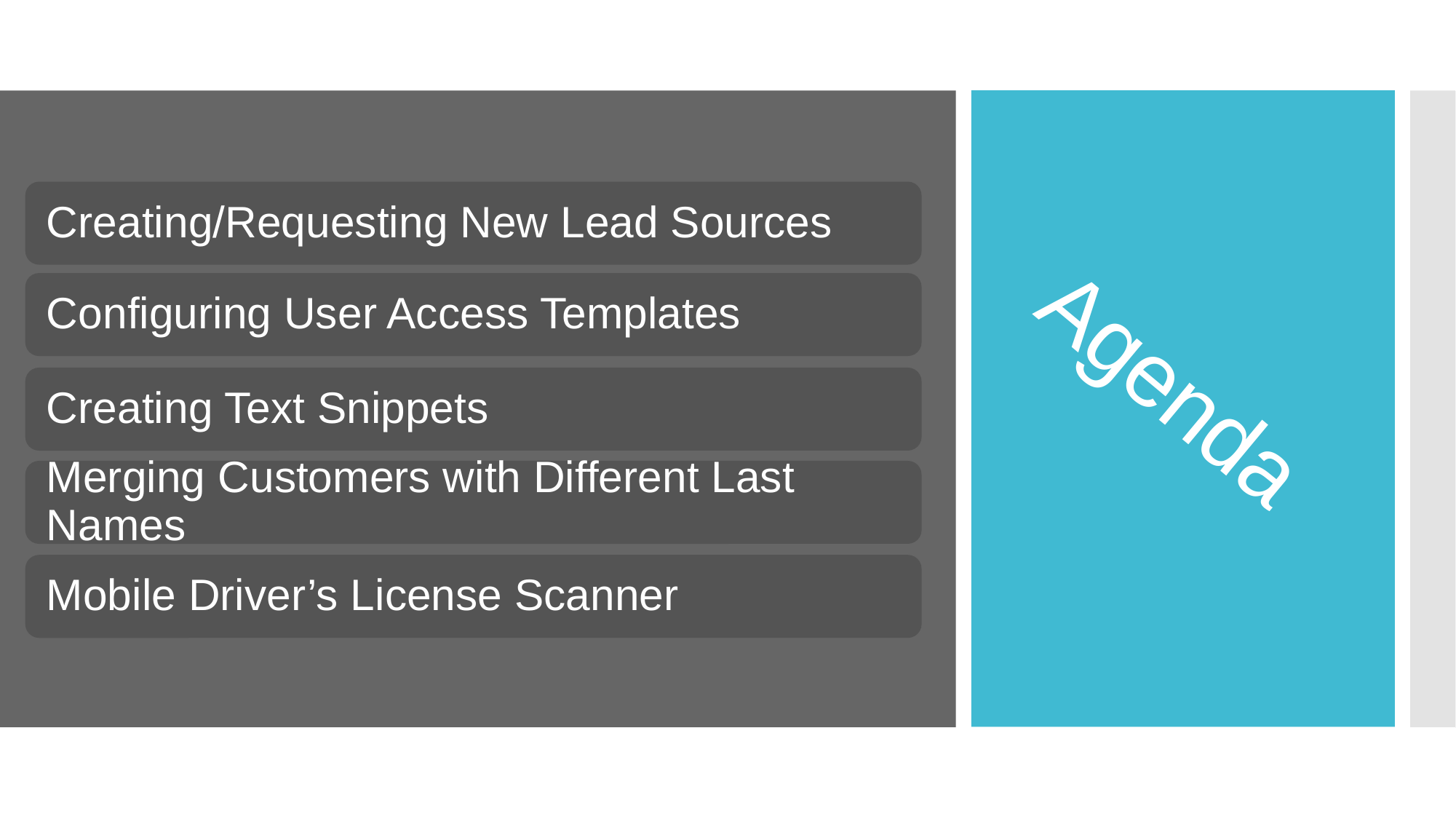

Creating/Requesting New Lead Sources
Configuring User Access Templates
Creating Text Snippets
Merging Customers with Different Last Names
Mobile Driver’s License Scanner
# Agenda